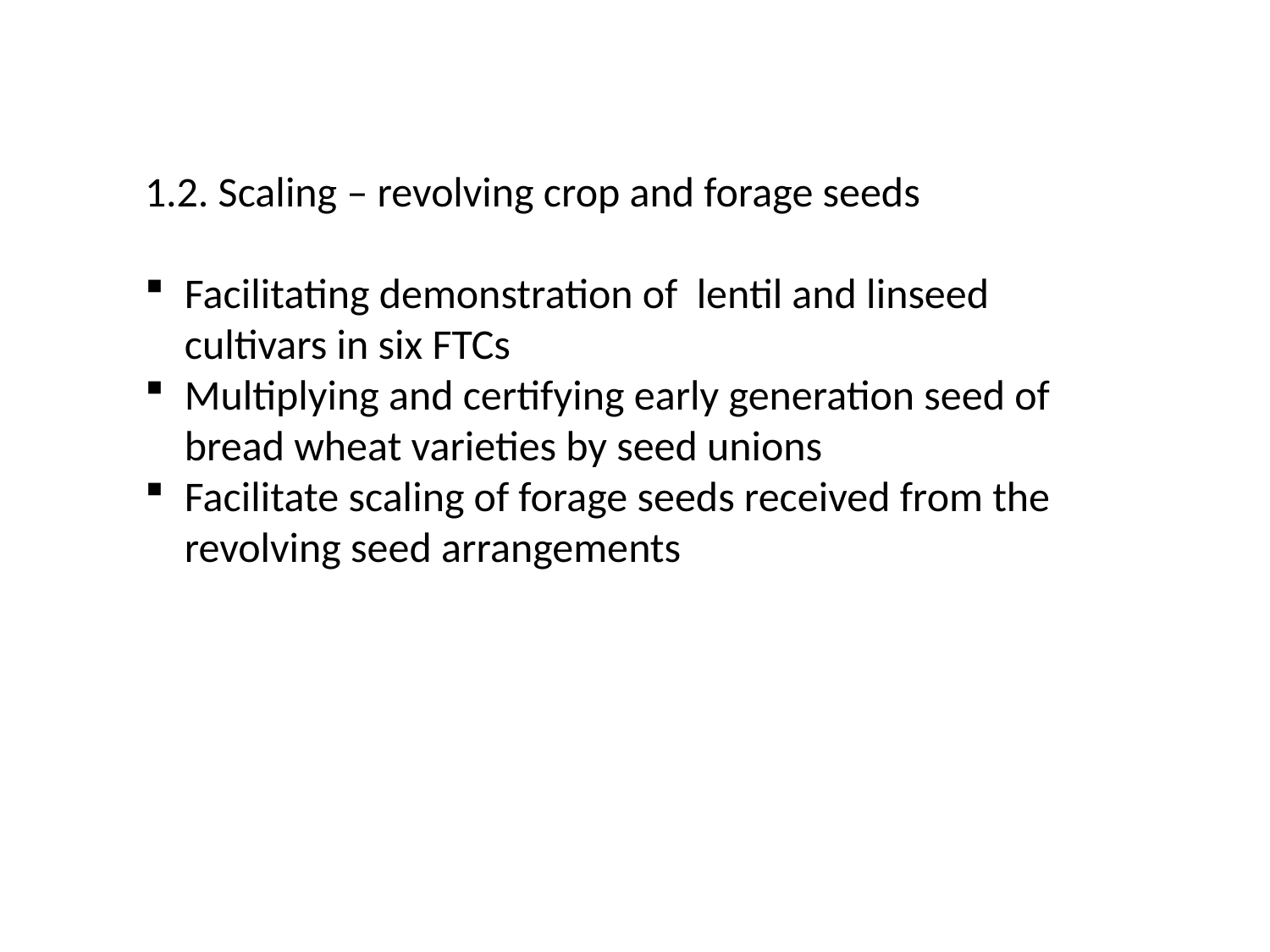

1.2. Scaling – revolving crop and forage seeds

Facilitating demonstration of  lentil and linseed cultivars in six FTCs
Multiplying and certifying early generation seed of bread wheat varieties by seed unions
Facilitate scaling of forage seeds received from the revolving seed arrangements